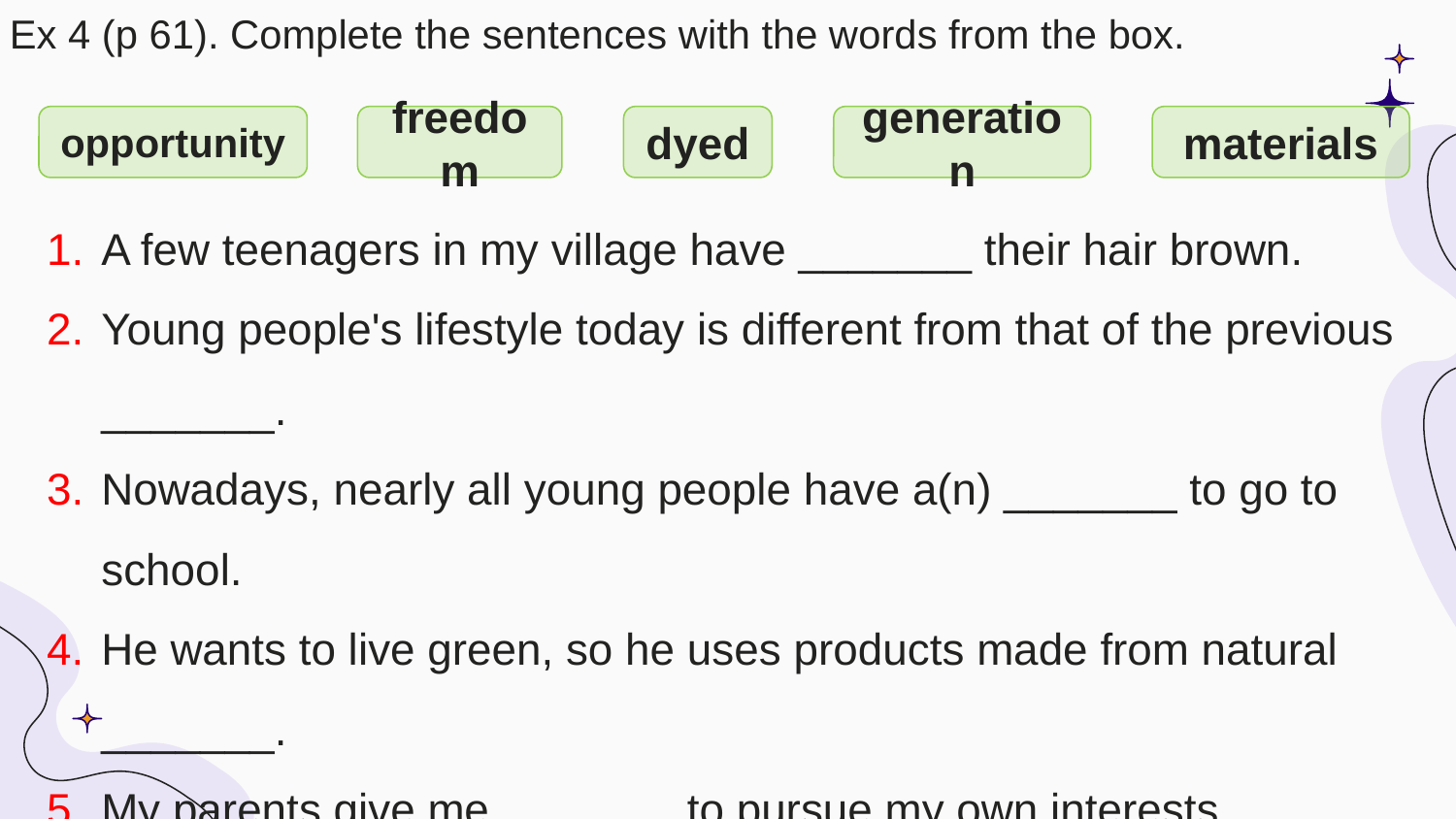

# Ex 4 (p 61). Complete the sentences with the words from the box.
opportunity
freedom
dyed
generation
materials
A few teenagers in my village have _______ their hair brown.
Young people's lifestyle today is different from that of the previous _______.
Nowadays, nearly all young people have a(n) _______ to go to school.
He wants to live green, so he uses products made from natural _______.
My parents give me _______ to pursue my own interests.